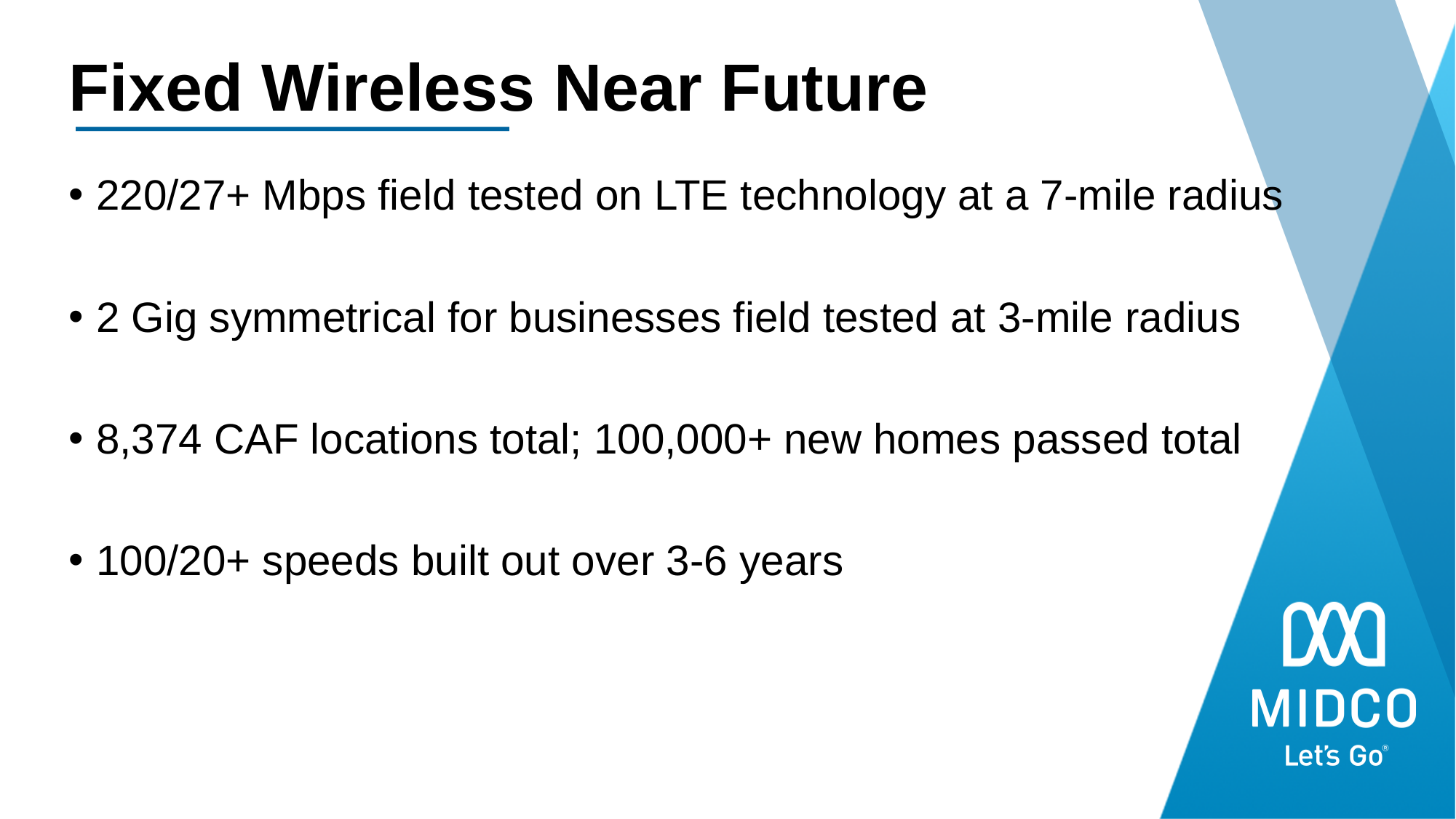

# Fixed Wireless Near Future
220/27+ Mbps field tested on LTE technology at a 7-mile radius

2 Gig symmetrical for businesses field tested at 3-mile radius

8,374 CAF locations total; 100,000+ new homes passed total

100/20+ speeds built out over 3-6 years